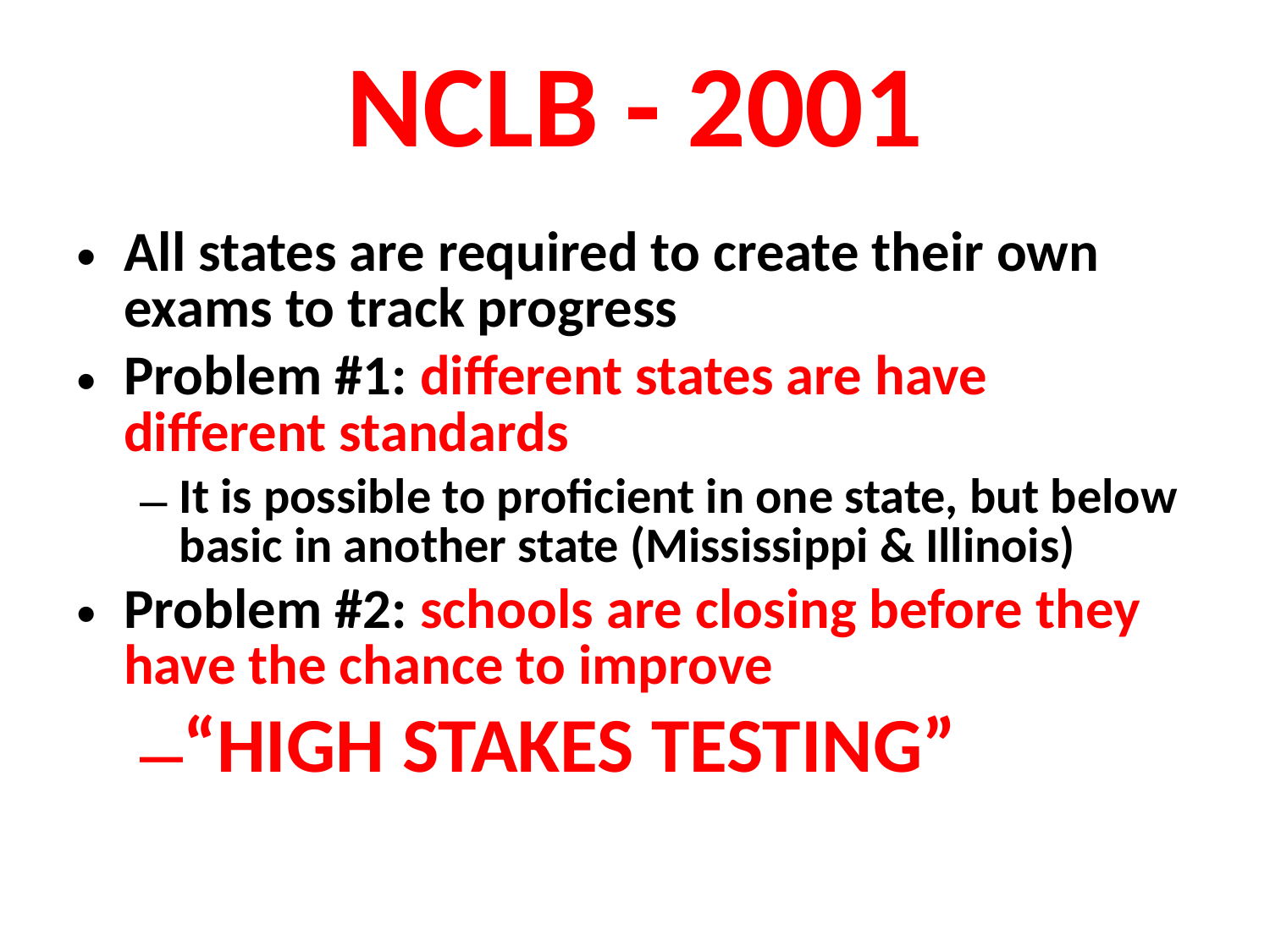

# NCLB - 2001
All states are required to create their own exams to track progress
Problem #1: different states are have different standards
It is possible to proficient in one state, but below basic in another state (Mississippi & Illinois)
Problem #2: schools are closing before they have the chance to improve
“HIGH STAKES TESTING”